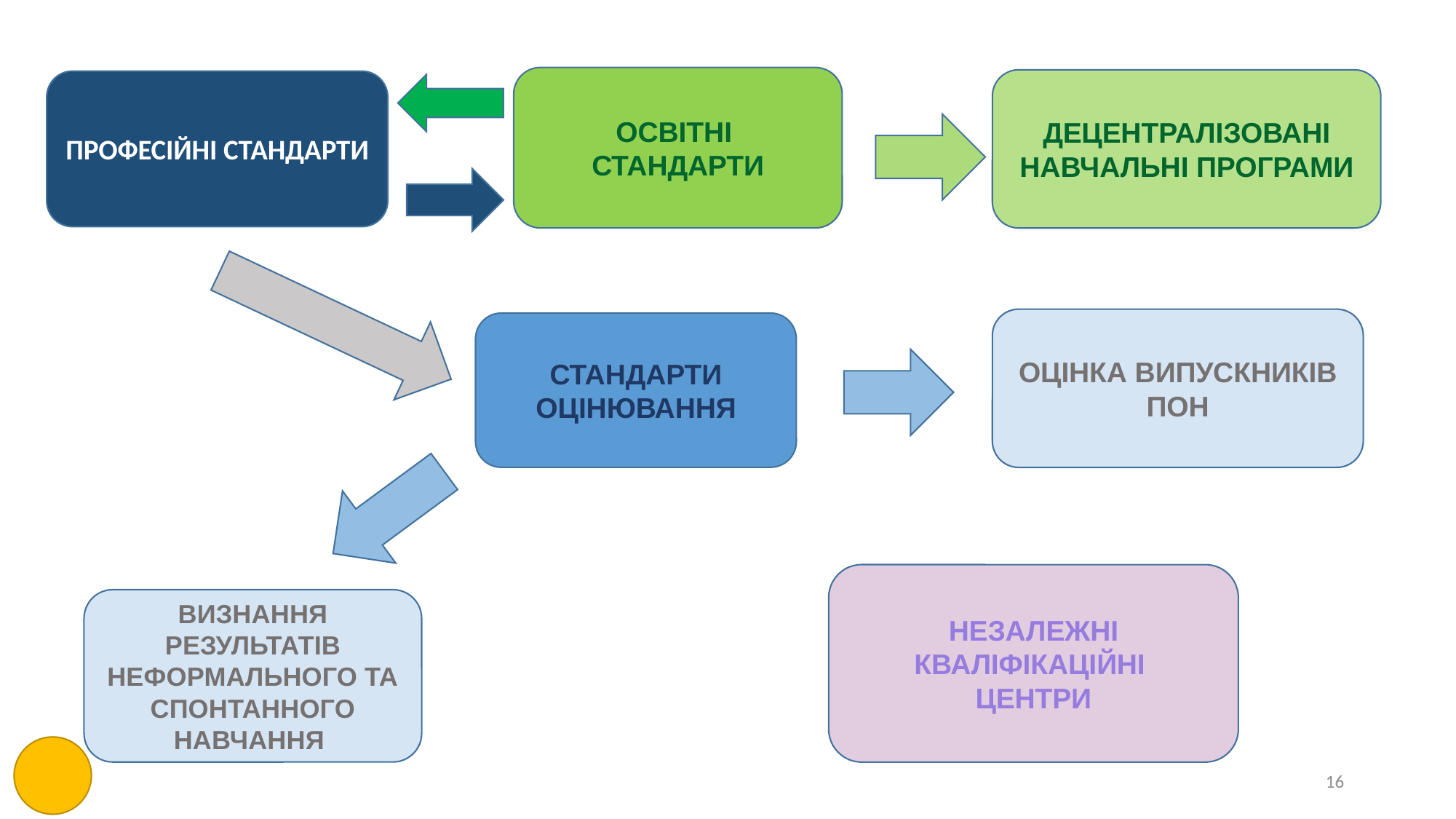

ОСВІТНІ
СТАНДАРТИ
ДЕЦЕНТРАЛІЗОВАНІ НАВЧАЛЬНІ ПРОГРАМИ
ПРОФЕСІЙНІ СТАНДАРТИ

ОЦІНКА ВИПУСКНИКІВ ПОН
СТАНДАРТИ ОЦІНЮВАННЯ

НЕЗАЛЕЖНІ КВАЛІФІКАЦІЙНІ
ЦЕНТРИ
ВИЗНАННЯ РЕЗУЛЬТАТІВ НЕФОРМАЛЬНОГО ТА СПОНТАННОГО НАВЧАННЯ

16